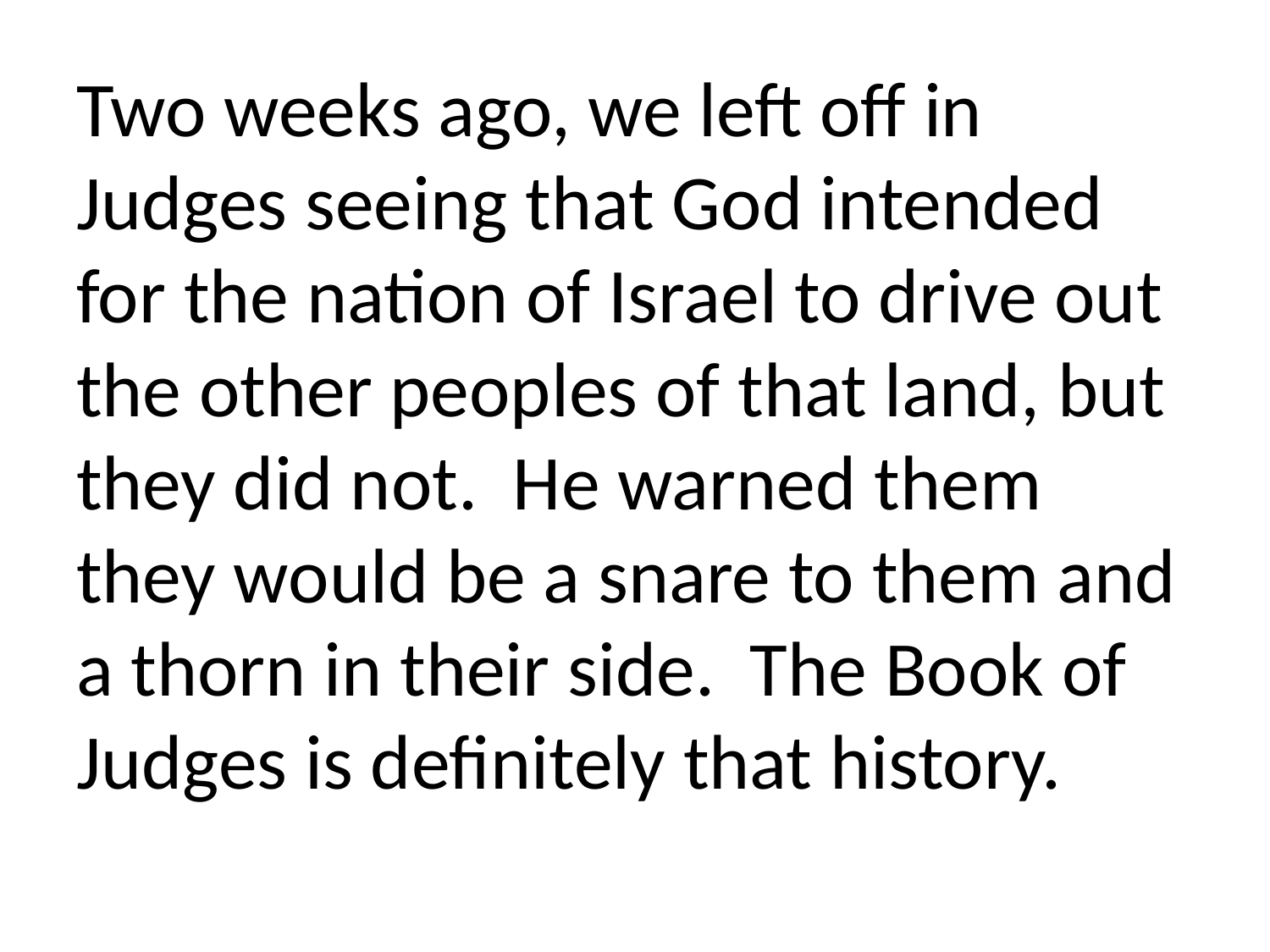

Two weeks ago, we left off in Judges seeing that God intended for the nation of Israel to drive out the other peoples of that land, but they did not.  He warned them they would be a snare to them and a thorn in their side.  The Book of Judges is definitely that history.